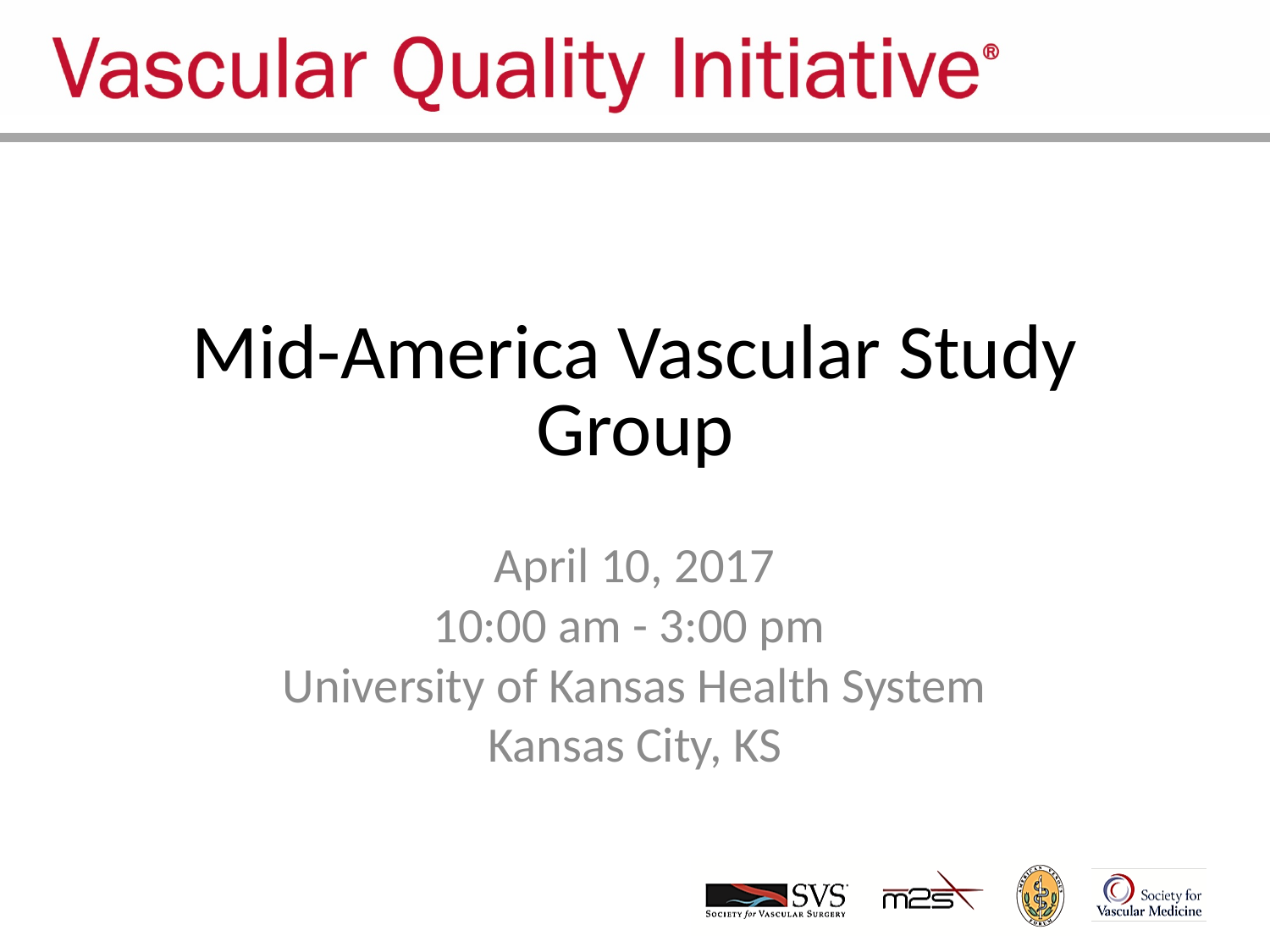

# Mid-America Vascular Study Group
April 10, 2017
10:00 am - 3:00 pm
University of Kansas Health System
Kansas City, KS